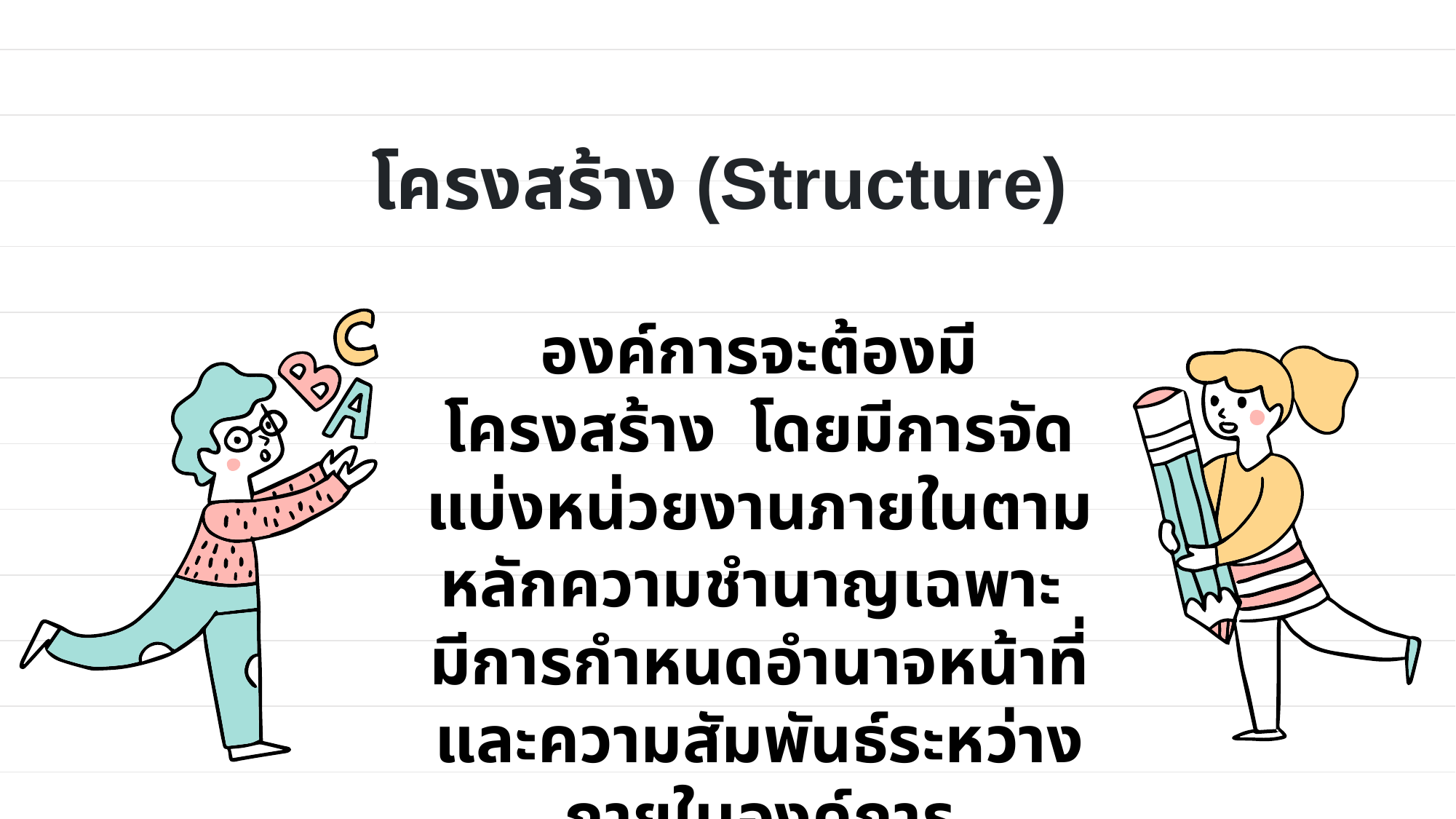

# โครงสร้าง (Structure)
องค์การจะต้องมีโครงสร้าง  โดยมีการจัดแบ่งหน่วยงานภายในตามหลักความชำนาญเฉพาะ  มีการกำหนดอำนาจหน้าที่และความสัมพันธ์ระหว่างภายในองค์การ